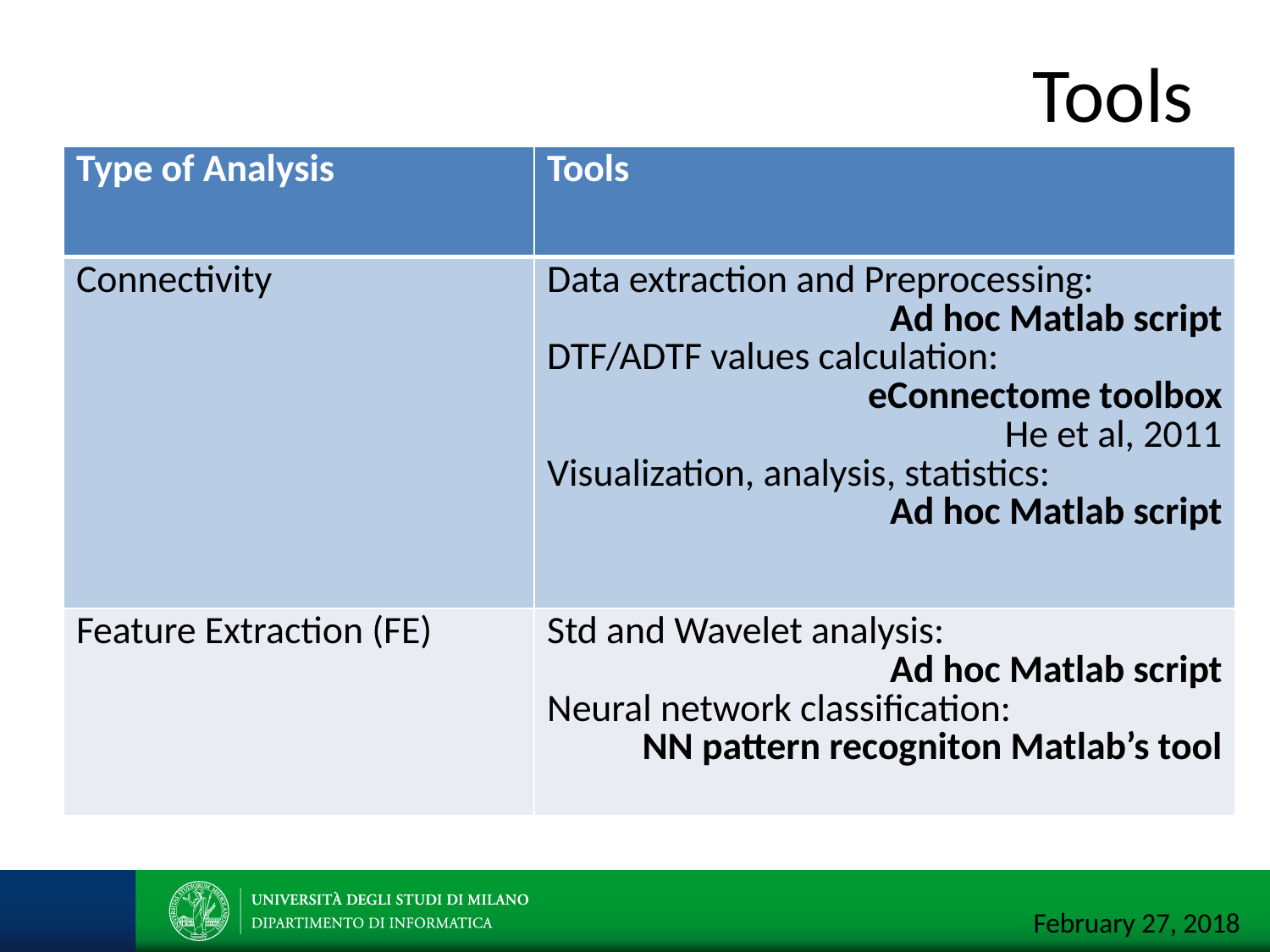

# Tools
| Type of Analysis | Tools |
| --- | --- |
| Connectivity | Data extraction and Preprocessing: Ad hoc Matlab script DTF/ADTF values calculation: eConnectome toolbox He et al, 2011 Visualization, analysis, statistics: Ad hoc Matlab script |
| Feature Extraction (FE) | Std and Wavelet analysis: Ad hoc Matlab script Neural network classification: NN pattern recogniton Matlab’s tool |
February 27, 2018